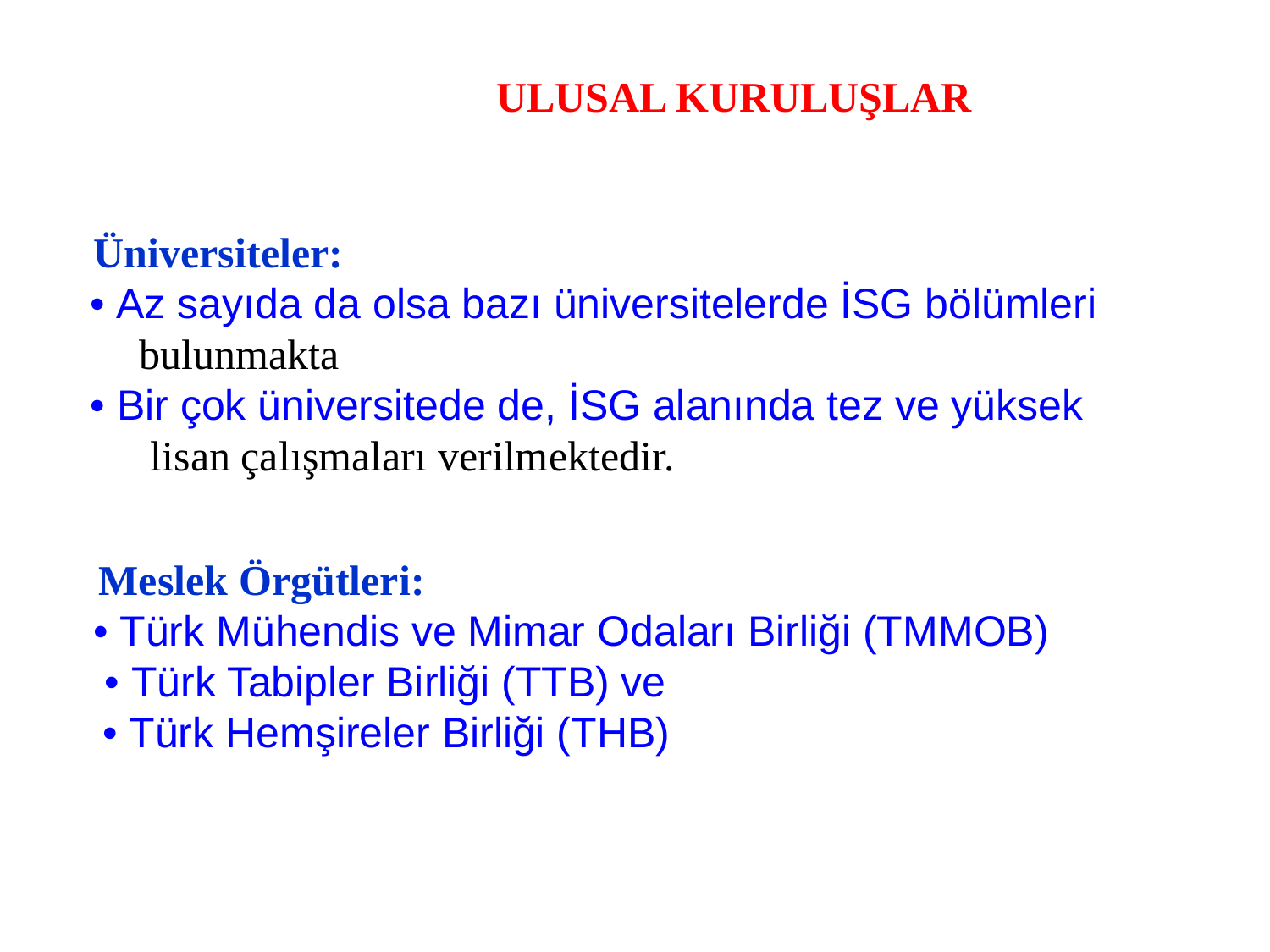

ULUSAL KURULUŞLAR
Üniversiteler:
• Az sayıda da olsa bazı üniversitelerde İSG bölümleri
bulunmakta
• Bir çok üniversitede de, İSG alanında tez ve yüksek
lisan çalışmaları verilmektedir.
Meslek Örgütleri:
• Türk Mühendis ve Mimar Odaları Birliği (TMMOB)
• Türk Tabipler Birliği (TTB) ve
• Türk Hemşireler Birliği (THB)